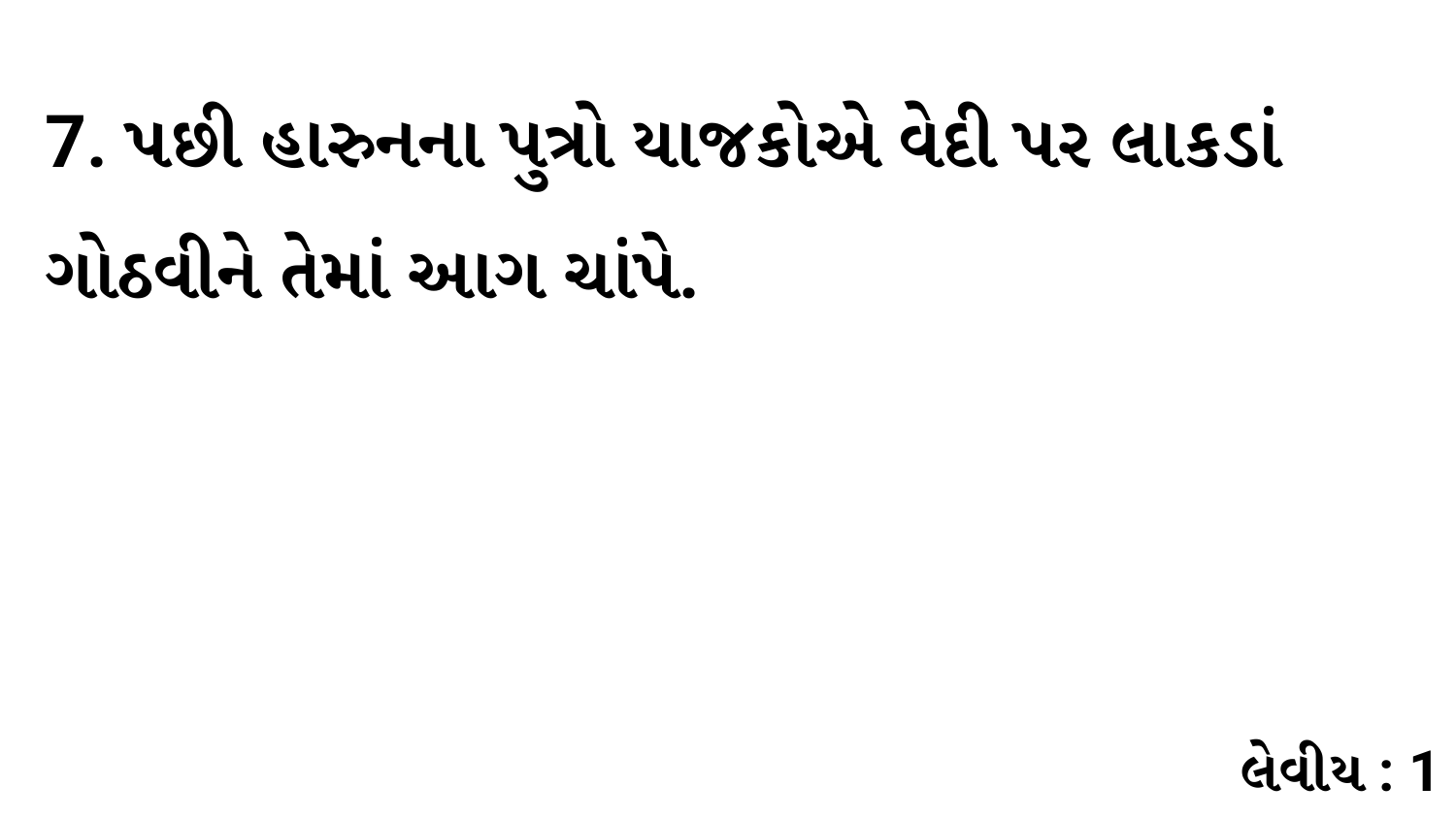

7. પછી હારુનના પુત્રો યાજકોએ વેદી પર લાકડાં ગોઠવીને તેમાં આગ ચાંપે.
લેવીય : 1